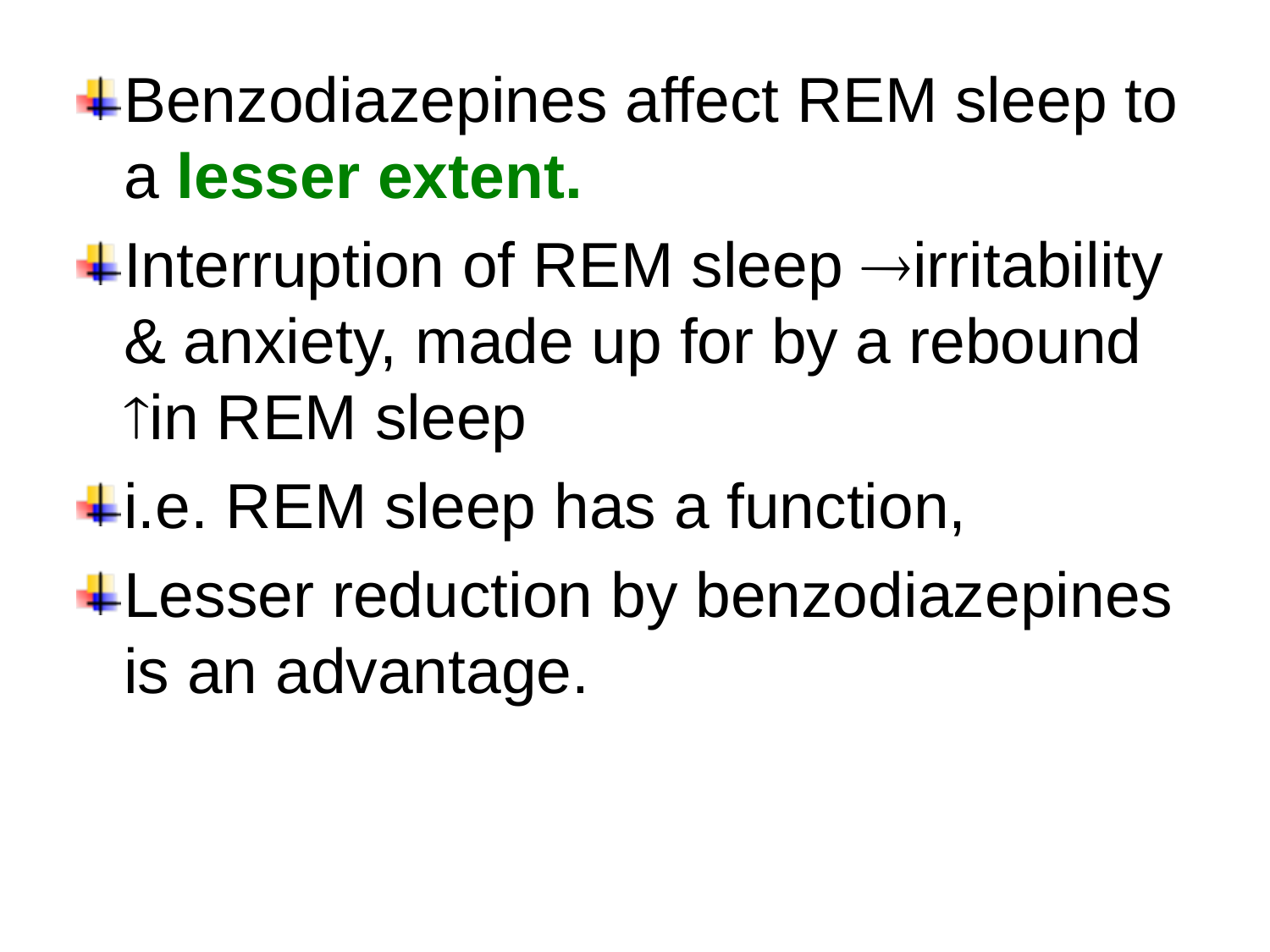

Benzodiazepines affect REM sleep to a lesser extent.
Interruption of REM sleep →irritability & anxiety, made up for by a rebound ↑in REM sleep
i.e. REM sleep has a function,
Lesser reduction by benzodiazepines is an advantage.